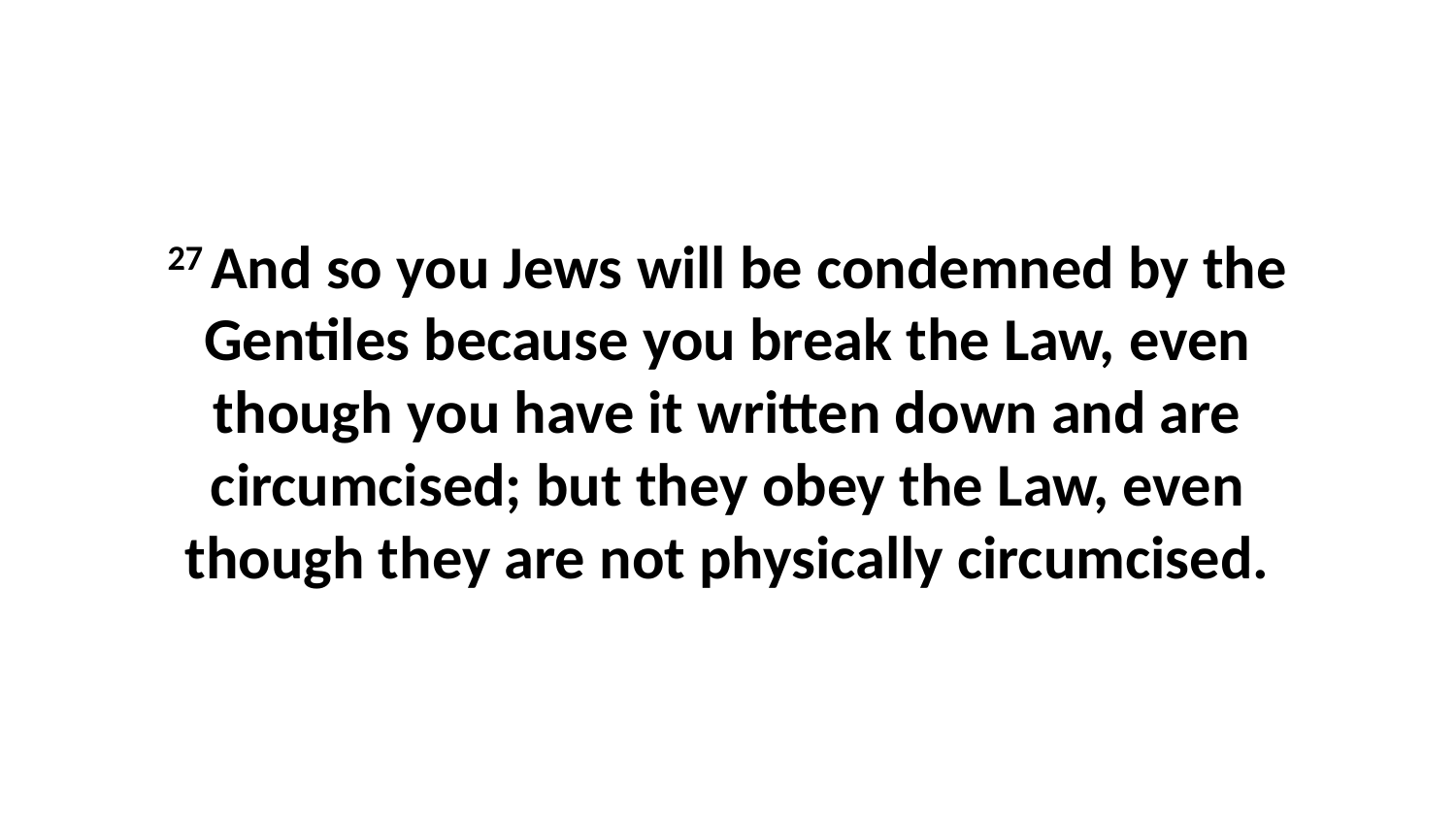

27 And so you Jews will be condemned by the Gentiles because you break the Law, even though you have it written down and are circumcised; but they obey the Law, even though they are not physically circumcised.